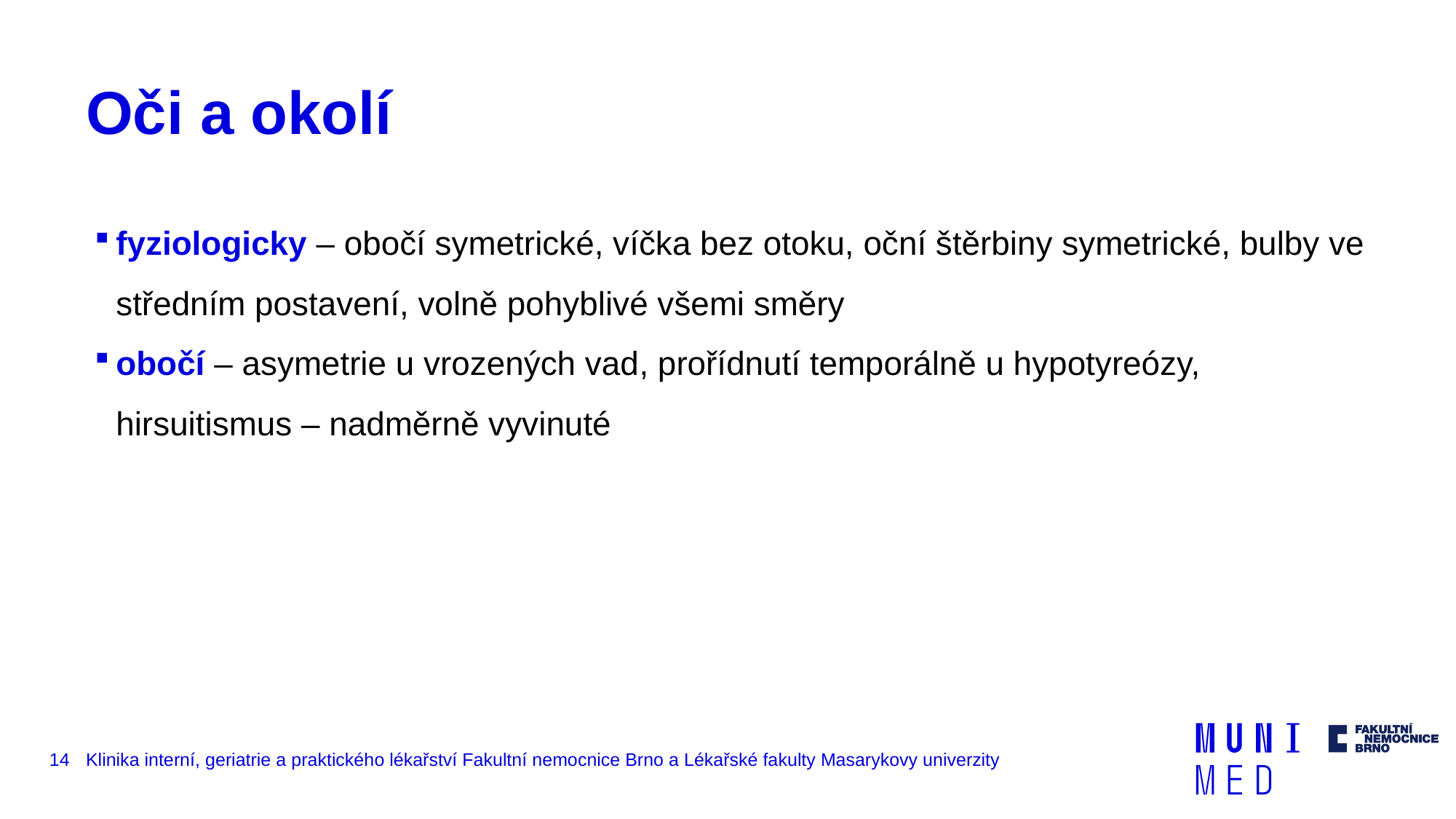

# Oči a okolí
fyziologicky – obočí symetrické, víčka bez otoku, oční štěrbiny symetrické, bulby ve středním postavení, volně pohyblivé všemi směry
obočí – asymetrie u vrozených vad, prořídnutí temporálně u hypotyreózy, hirsuitismus – nadměrně vyvinuté
14
Klinika interní, geriatrie a praktického lékařství Fakultní nemocnice Brno a Lékařské fakulty Masarykovy univerzity